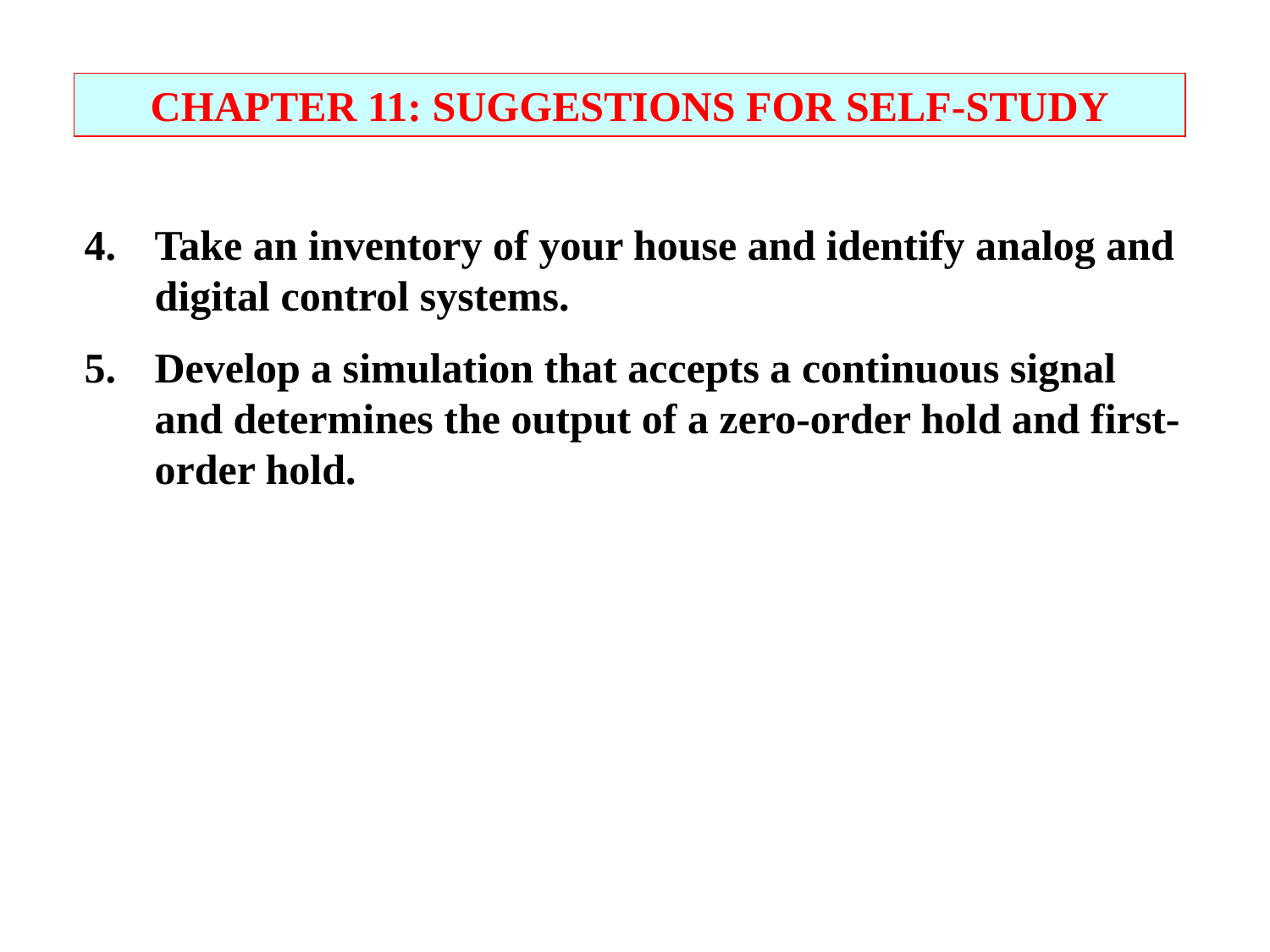

CHAPTER 11: SUGGESTIONS FOR SELF-STUDY
4.	Take an inventory of your house and identify analog and digital control systems.
5.	Develop a simulation that accepts a continuous signal and determines the output of a zero-order hold and first-order hold.